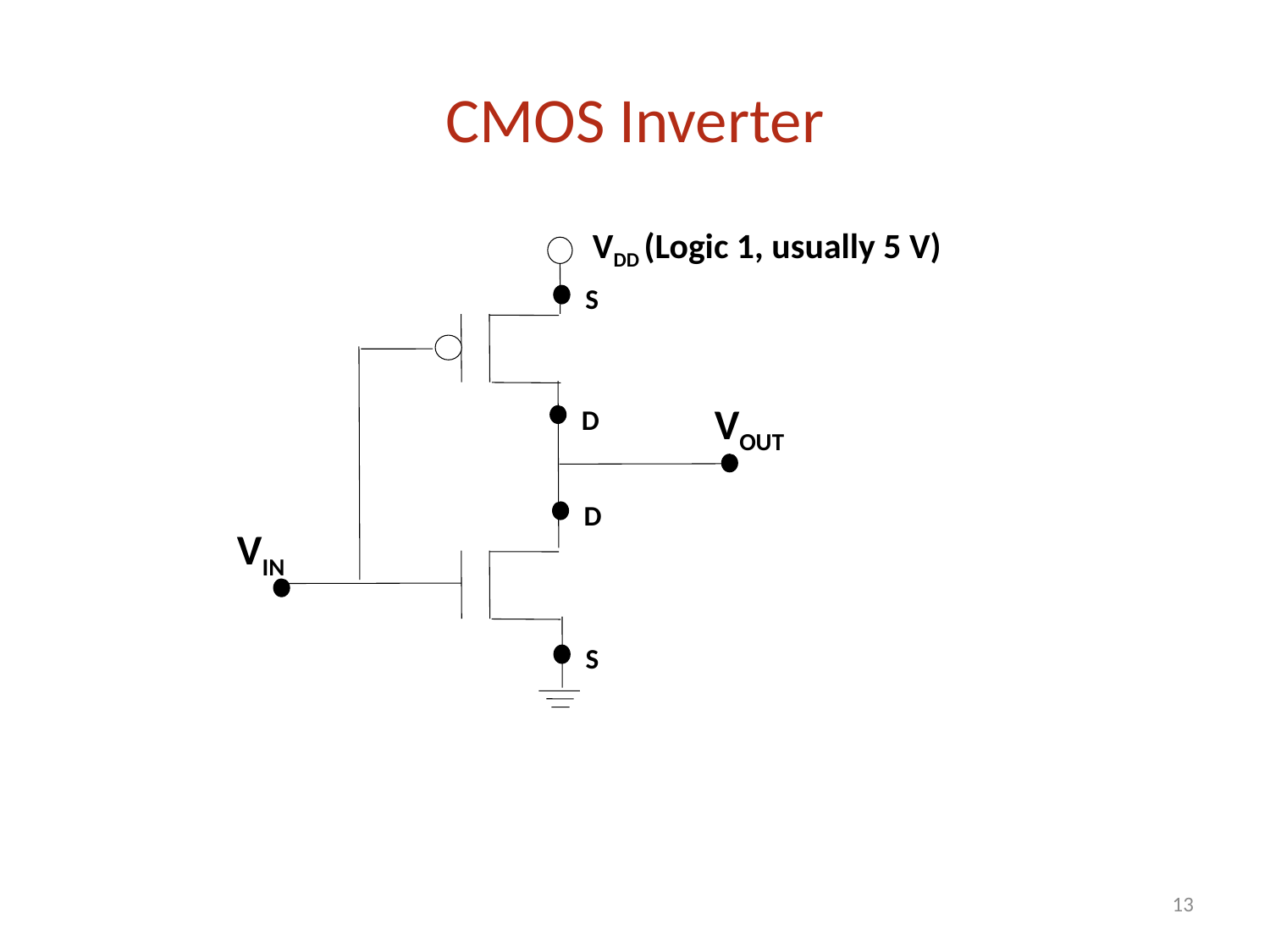

# CMOS Inverter
VDD (Logic 1, usually 5 V)

S

VOUT
D

D

VIN

S

13